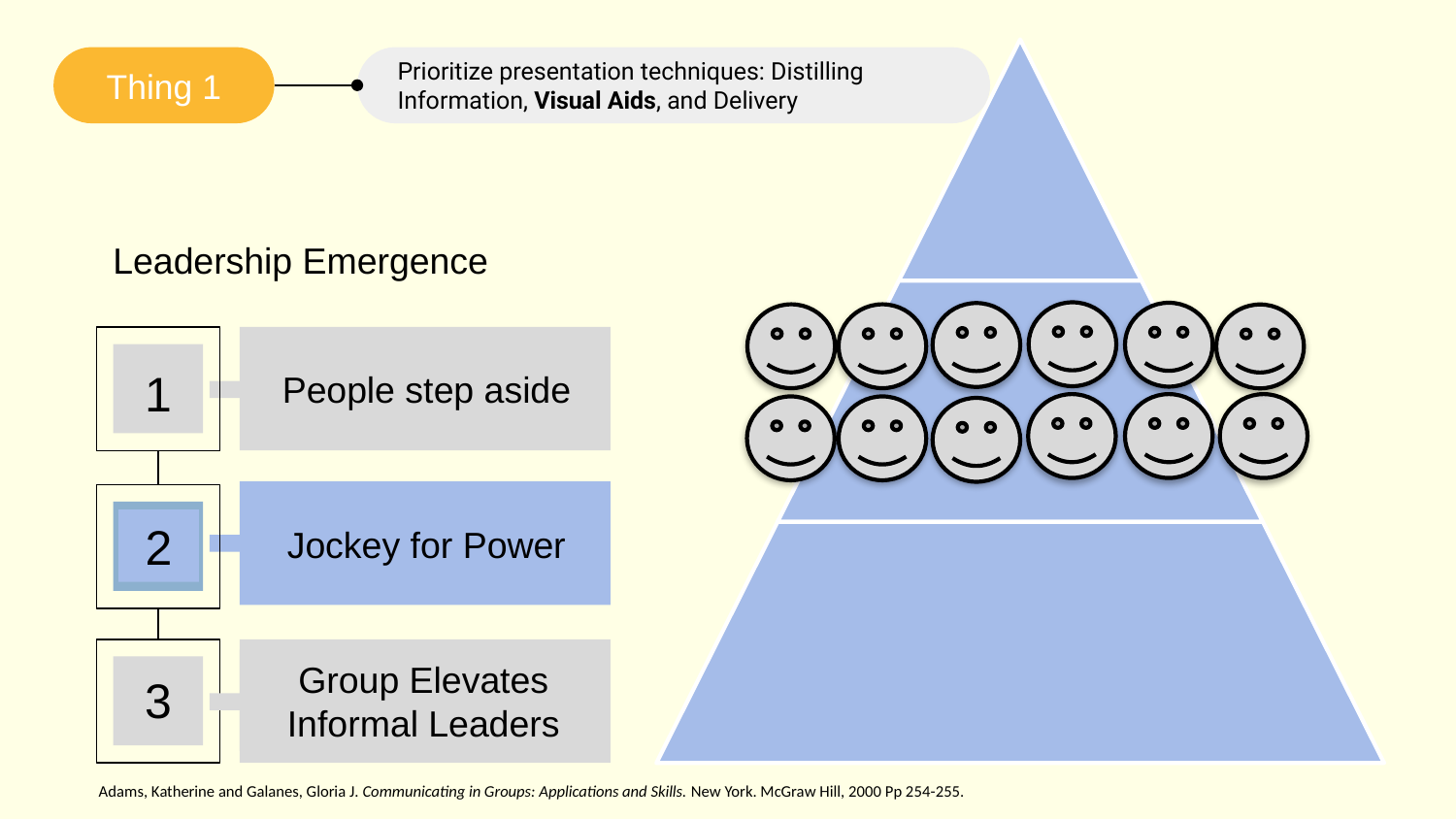

.
.
.
Thing 1
Prioritize presentation techniques: Distilling Information, Visual Aids, and Delivery
Leadership Emergence

1
People step aside

2
Jockey for Power
Group Elevates Informal Leaders
3
Adams, Katherine and Galanes, Gloria J. Communicating in Groups: Applications and Skills. New York. McGraw Hill, 2000 Pp 254-255.